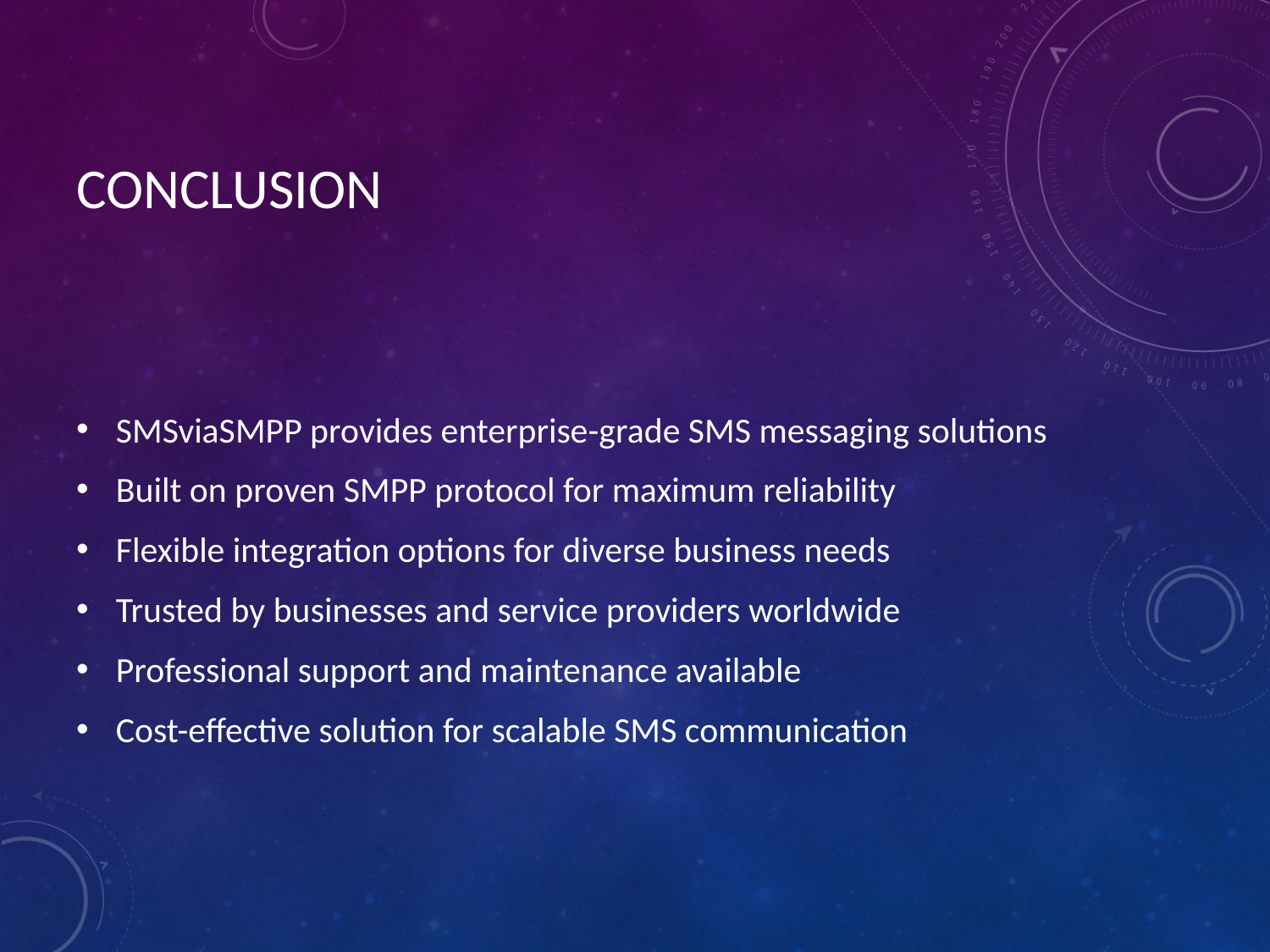

# Conclusion

SMSviaSMPP provides enterprise-grade SMS messaging solutions
Built on proven SMPP protocol for maximum reliability
Flexible integration options for diverse business needs
Trusted by businesses and service providers worldwide
Professional support and maintenance available
Cost-effective solution for scalable SMS communication